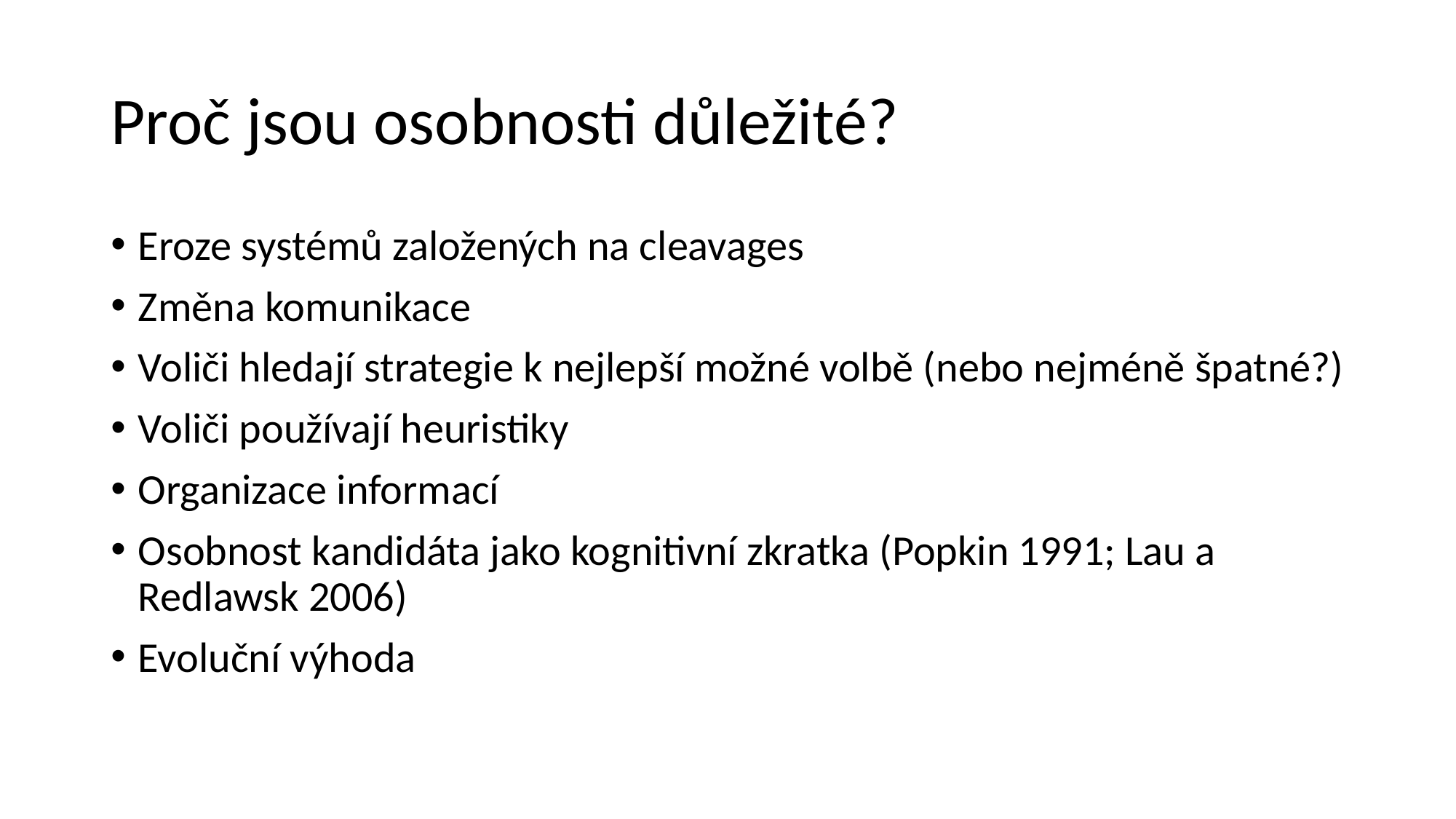

# Proč jsou osobnosti důležité?
Eroze systémů založených na cleavages
Změna komunikace
Voliči hledají strategie k nejlepší možné volbě (nebo nejméně špatné?)
Voliči používají heuristiky
Organizace informací
Osobnost kandidáta jako kognitivní zkratka (Popkin 1991; Lau a Redlawsk 2006)
Evoluční výhoda